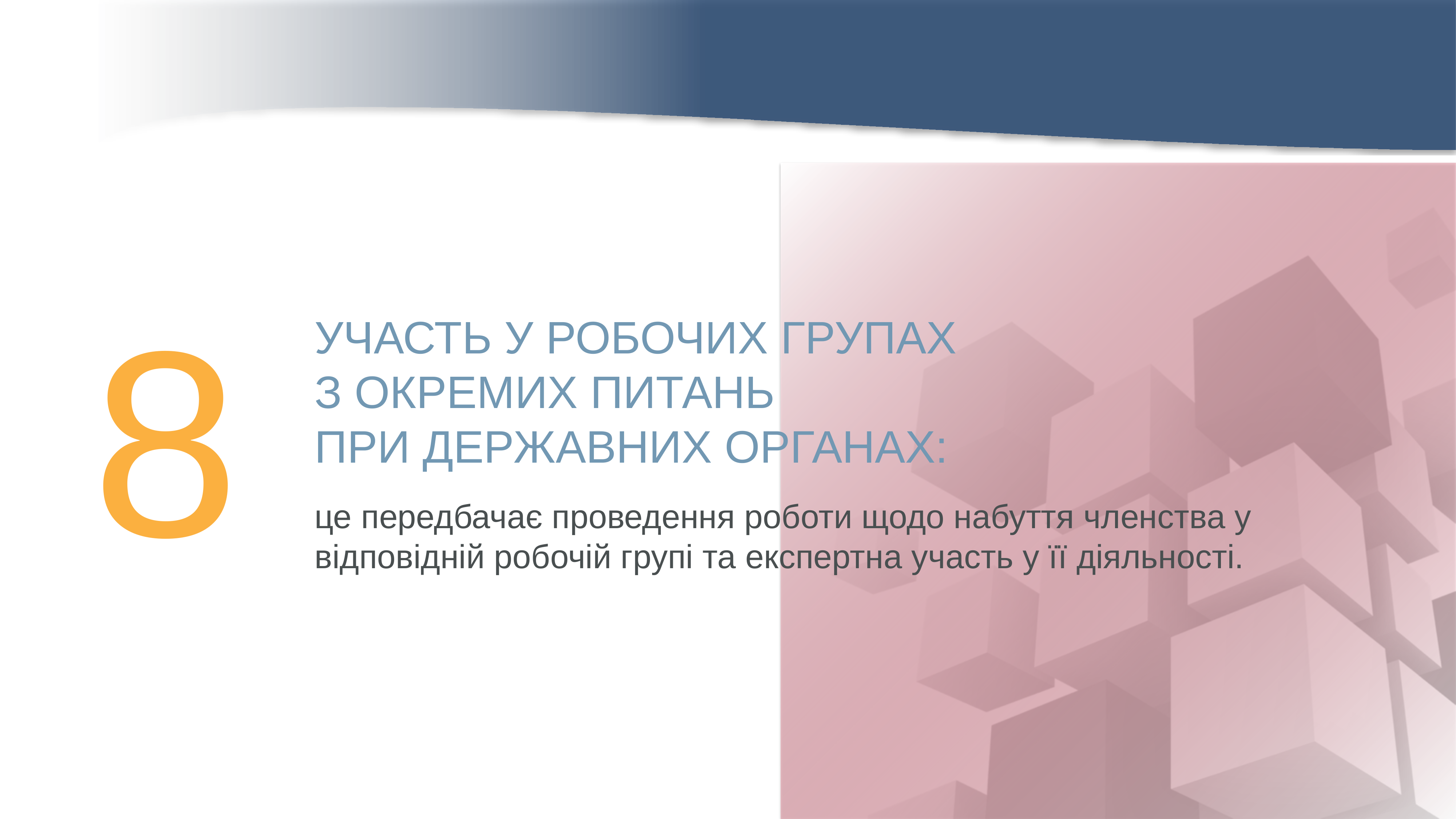

УЧАСТЬ У РОБОЧИХ ГРУПАХ
З ОКРЕМИХ ПИТАНЬ
ПРИ ДЕРЖАВНИХ ОРГАНАХ:
це передбачає проведення роботи щодо набуття членства у відповідній робочій групі та експертна участь у її діяльності.
8